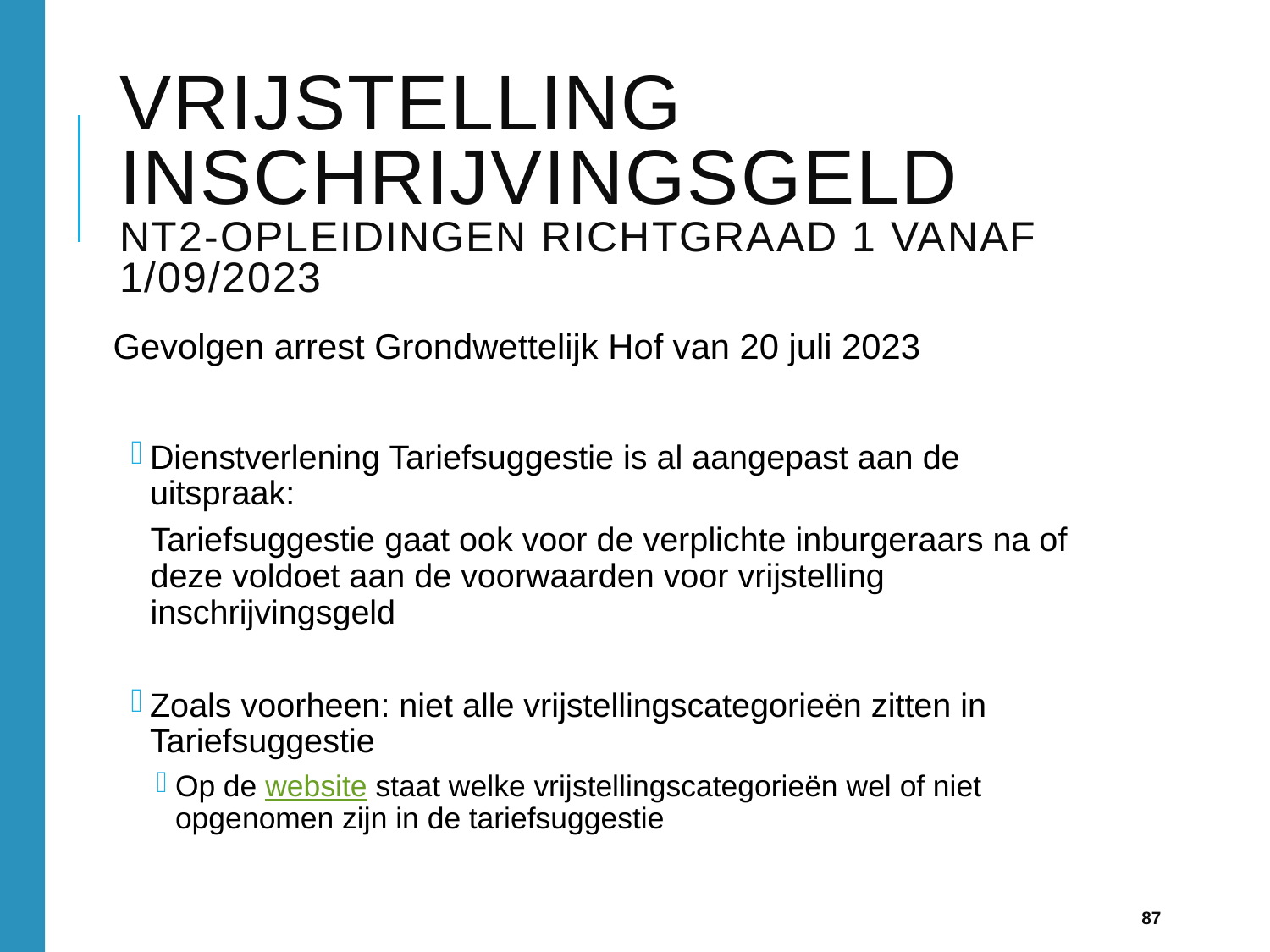

# Vrijstelling inschrijvingsgeld nt2-opleidingen richtgraad 1 vanaf 1/09/2023
Gevolgen arrest Grondwettelijk Hof van 20 juli 2023

Dienstverlening Tariefsuggestie is al aangepast aan de uitspraak:
Tariefsuggestie gaat ook voor de verplichte inburgeraars na of deze voldoet aan de voorwaarden voor vrijstelling inschrijvingsgeld

Zoals voorheen: niet alle vrijstellingscategorieën zitten in Tariefsuggestie
Op de website staat welke vrijstellingscategorieën wel of niet opgenomen zijn in de tariefsuggestie

87